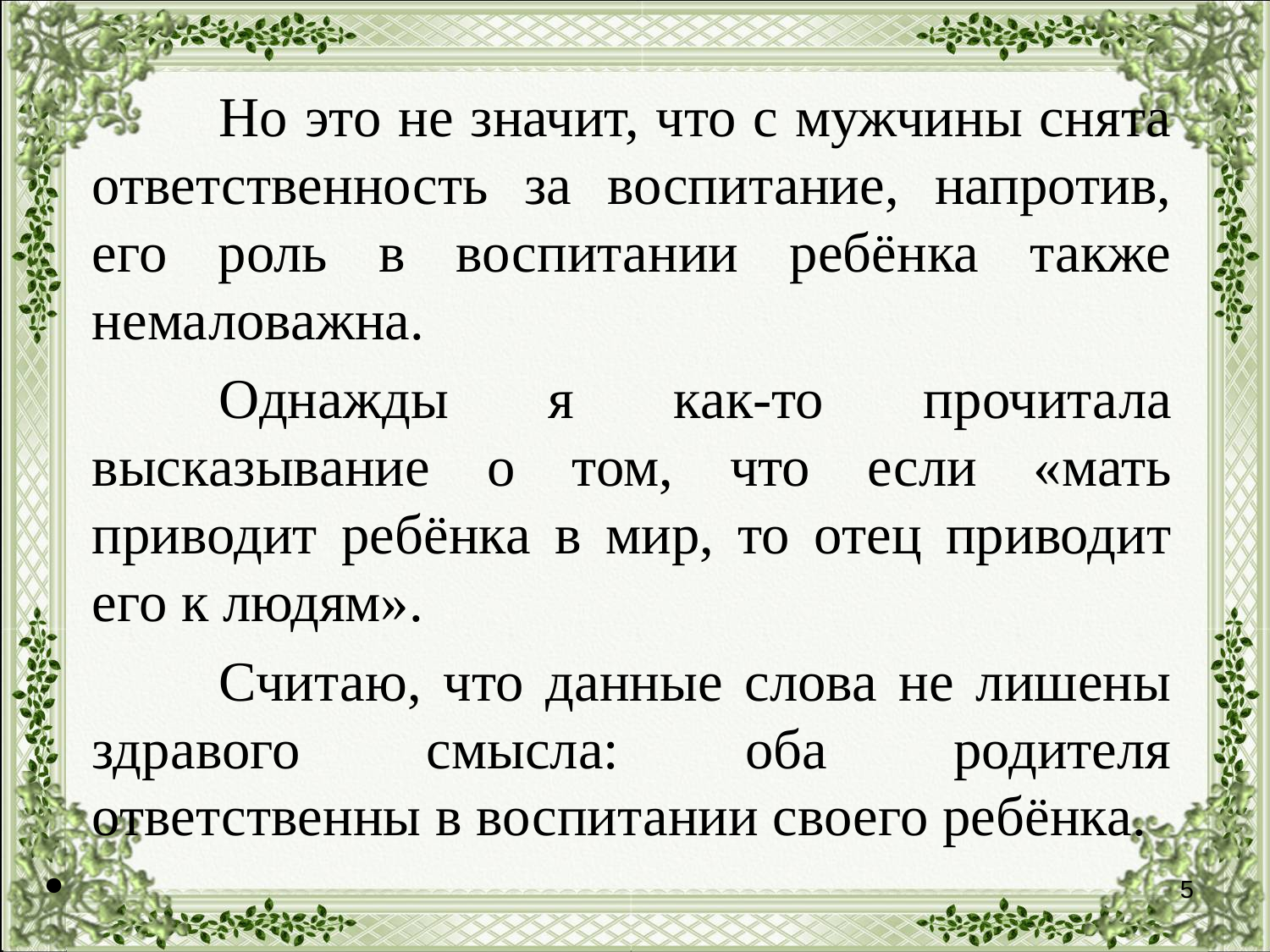

Но это не значит, что с мужчины снята ответственность за воспитание, напротив, его роль в воспитании ребёнка также немаловажна.
		Однажды я как-то прочитала высказывание о том, что если «мать приводит ребёнка в мир, то отец приводит его к людям».
		Считаю, что данные слова не лишены здравого смысла: оба родителя ответственны в воспитании своего ребёнка.

5